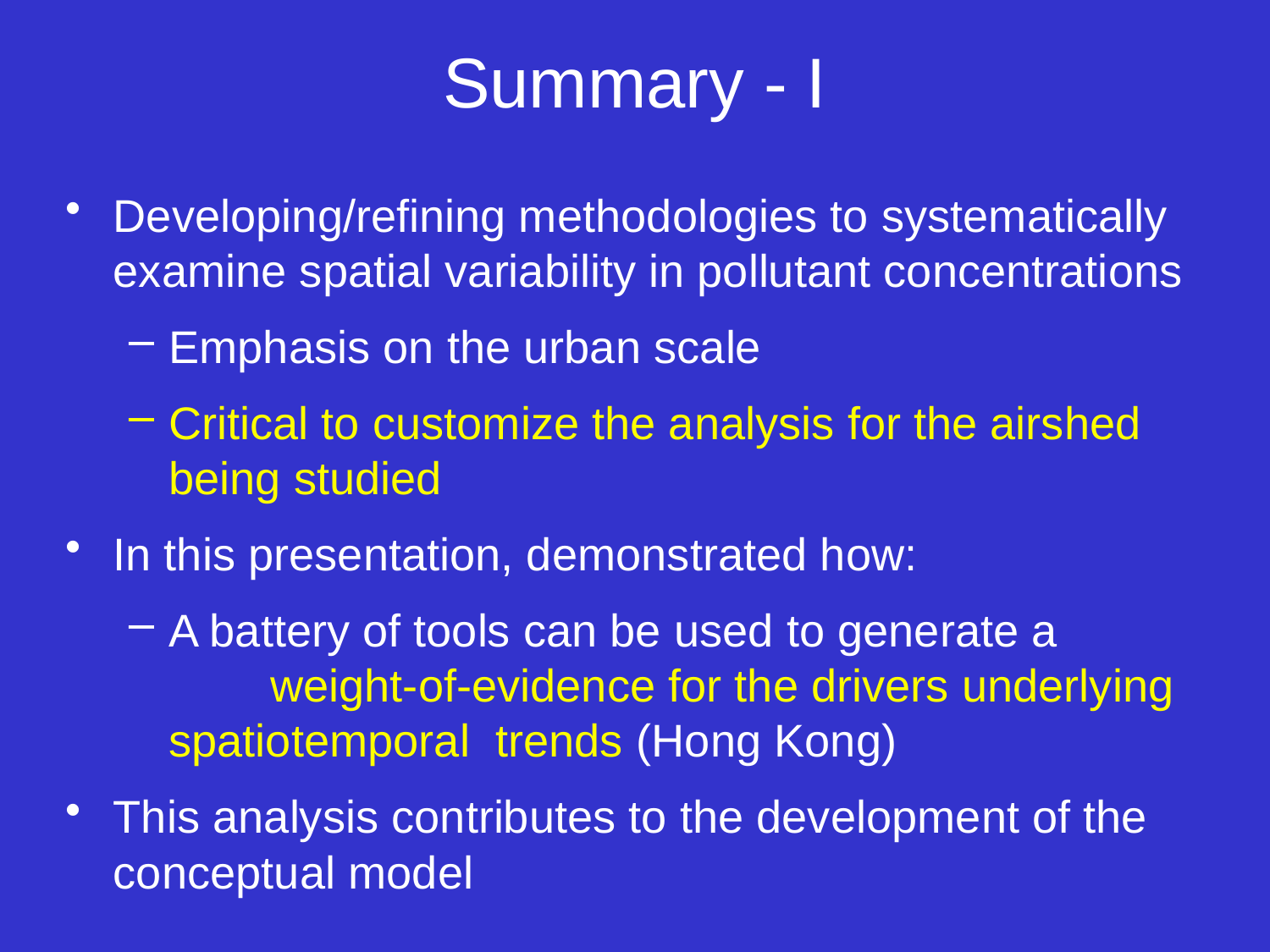

# Summary - I
Developing/refining methodologies to systematically examine spatial variability in pollutant concentrations
Emphasis on the urban scale
Critical to customize the analysis for the airshed being studied
In this presentation, demonstrated how:
A battery of tools can be used to generate a                     weight-of-evidence for the drivers underlying spatiotemporal  trends (Hong Kong)
This analysis contributes to the development of the conceptual model